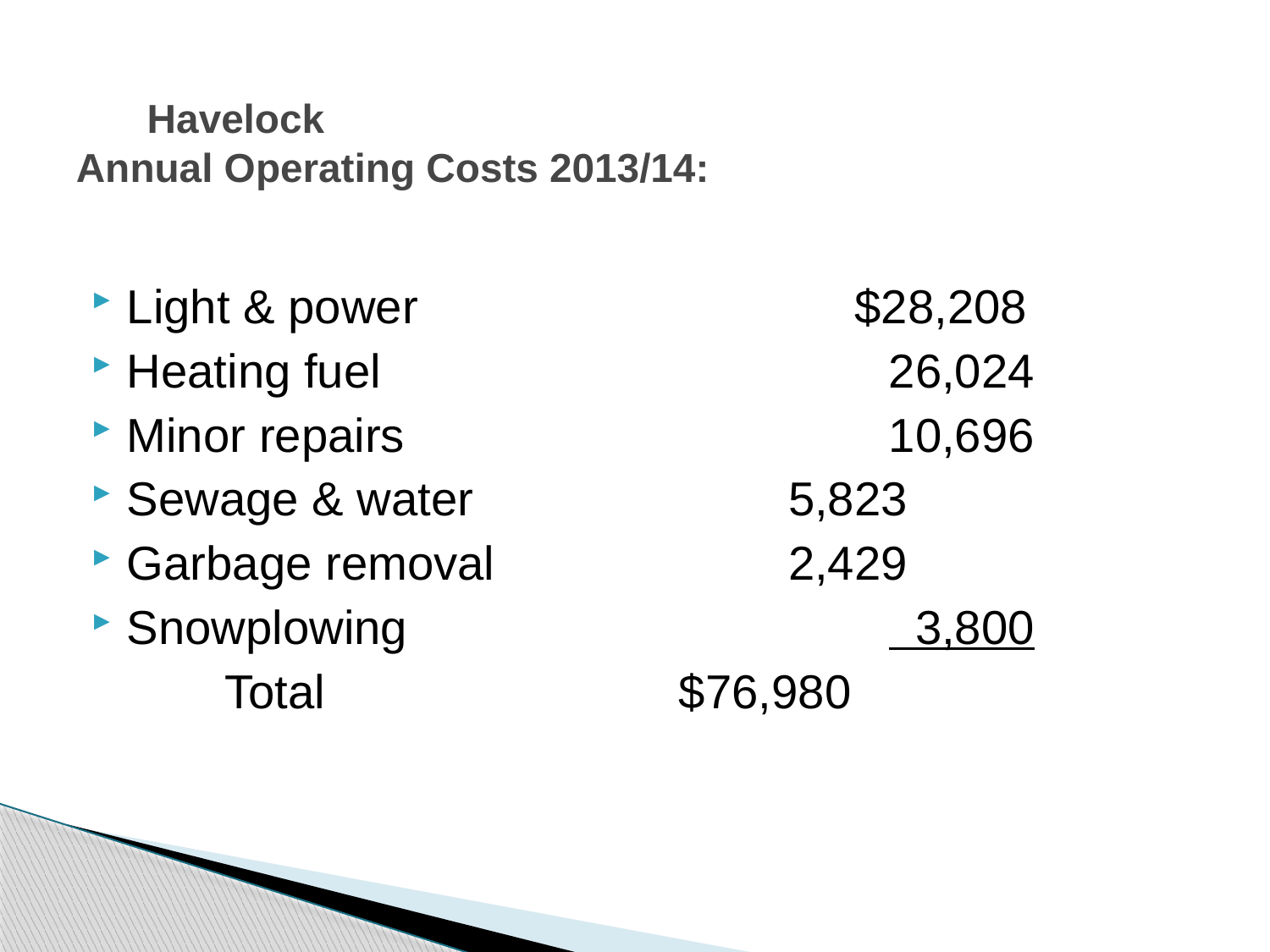

# Havelock Annual Operating Costs 2013/14:

Light & power			       $28,208
Heating fuel				26,024
Minor repairs				10,696
Sewage & water			  5,823
Garbage removal			  2,429
Snowplowing				  3,800
          Total			      $76,980